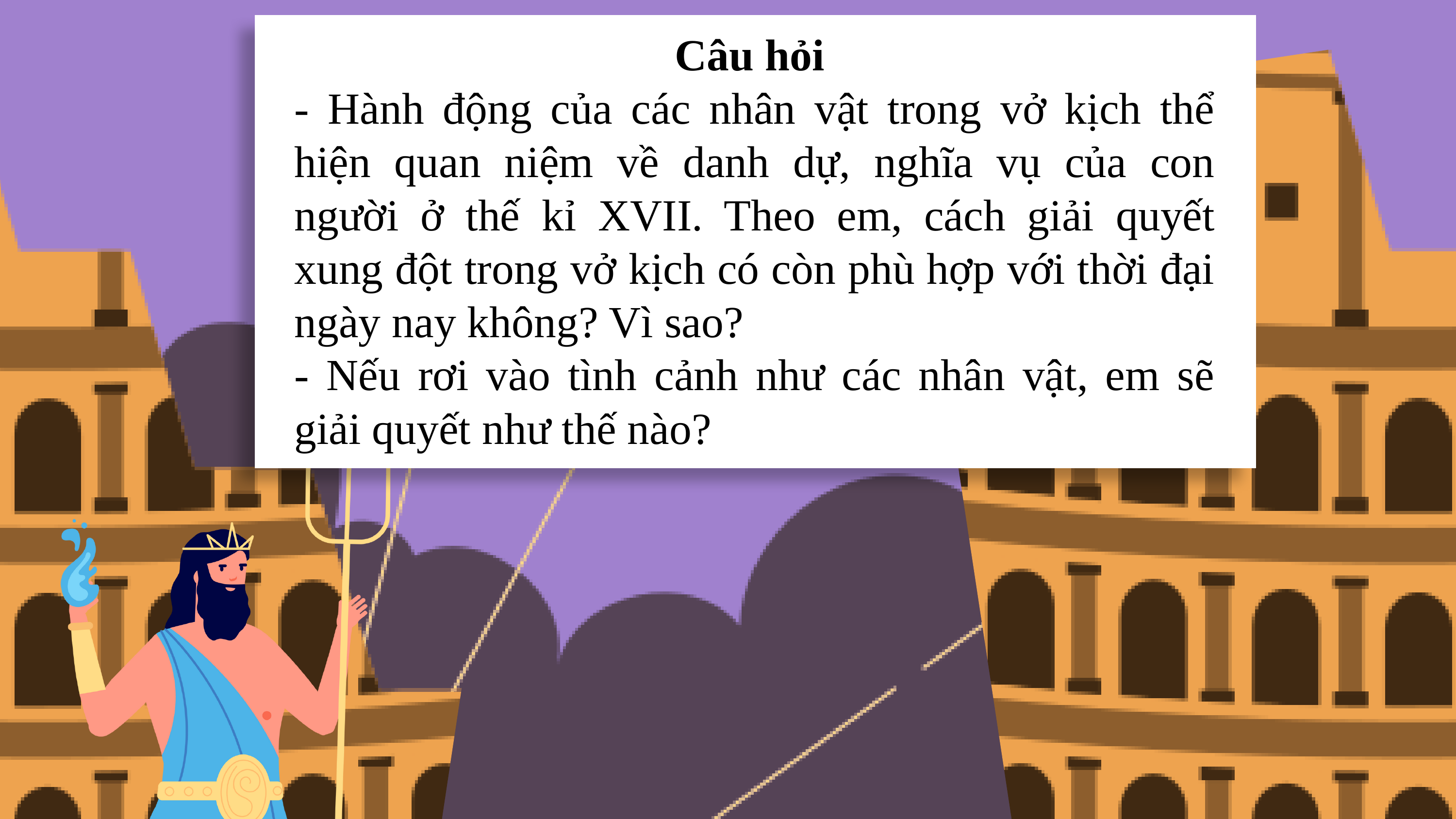

Câu hỏi
- Hành động của các nhân vật trong vở kịch thể hiện quan niệm về danh dự, nghĩa vụ của con người ở thế kỉ XVII. Theo em, cách giải quyết xung đột trong vở kịch có còn phù hợp với thời đại ngày nay không? Vì sao?
- Nếu rơi vào tình cảnh như các nhân vật, em sẽ giải quyết như thế nào?